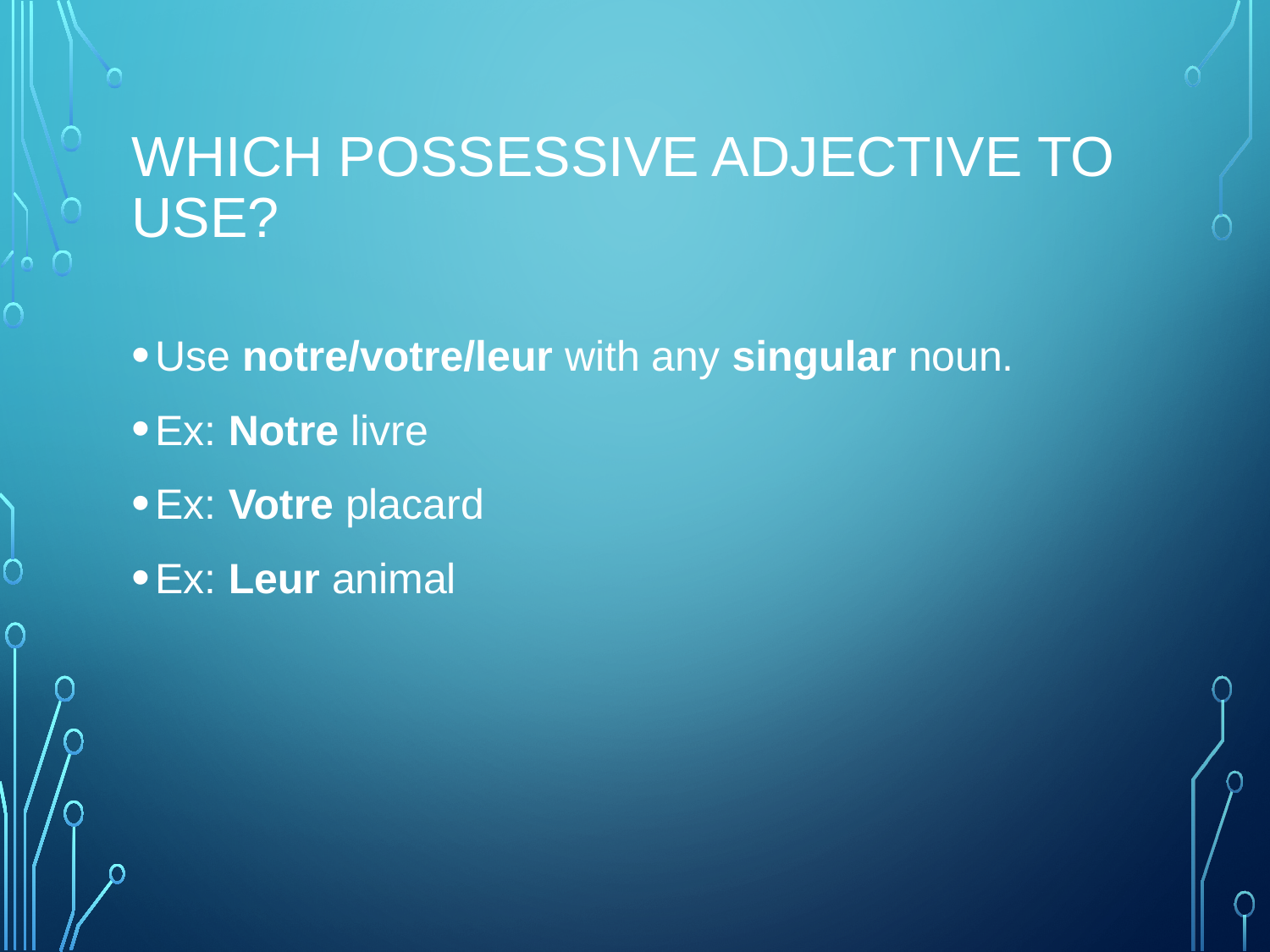

# Which Possessive Adjective to use?
Use notre/votre/leur with any singular noun.
Ex: Notre livre
Ex: Votre placard
Ex: Leur animal